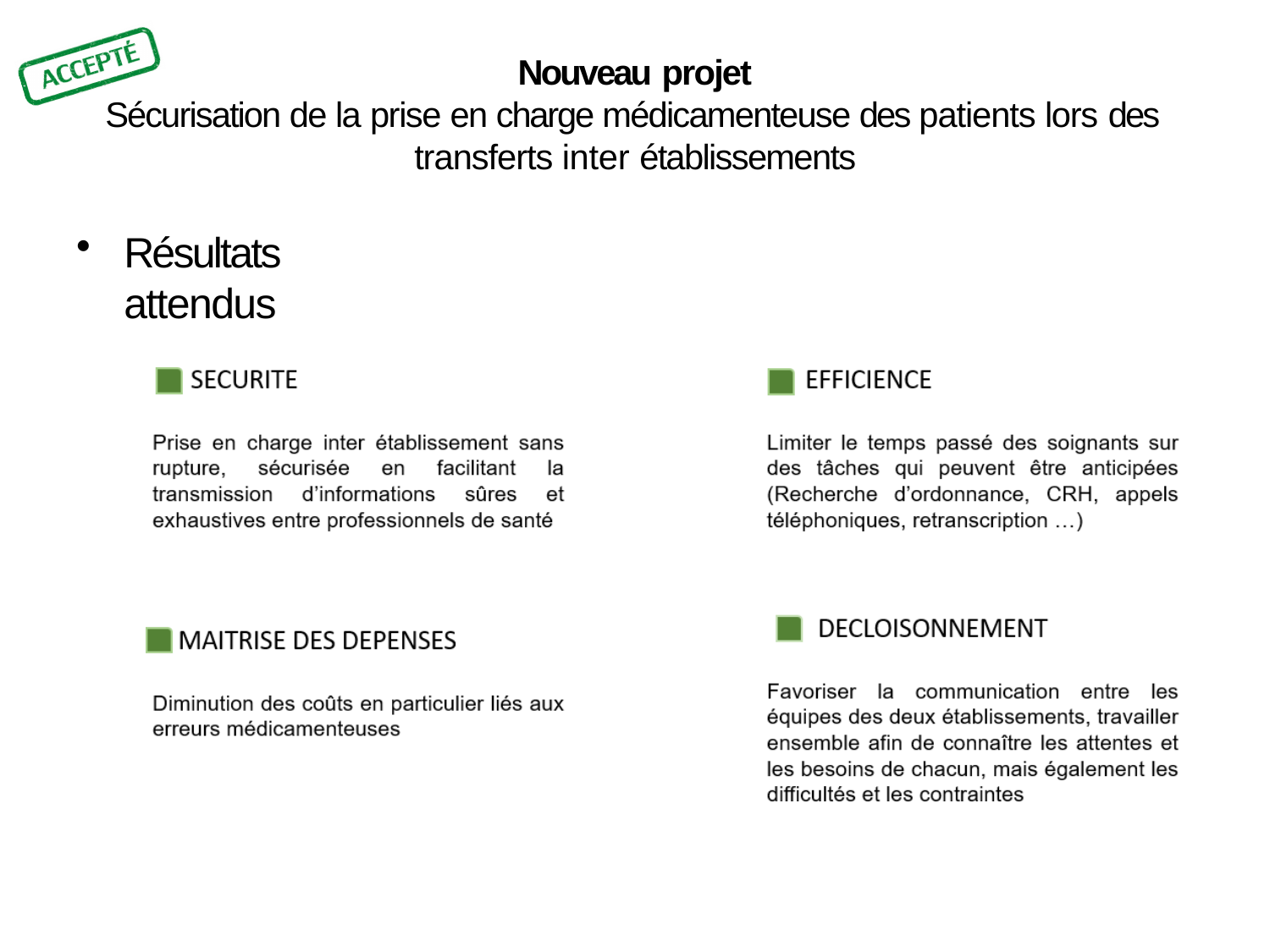

# Nouveau projet
Sécurisation de la prise en charge médicamenteuse des patients lors des  transferts inter établissements
Résultats attendus